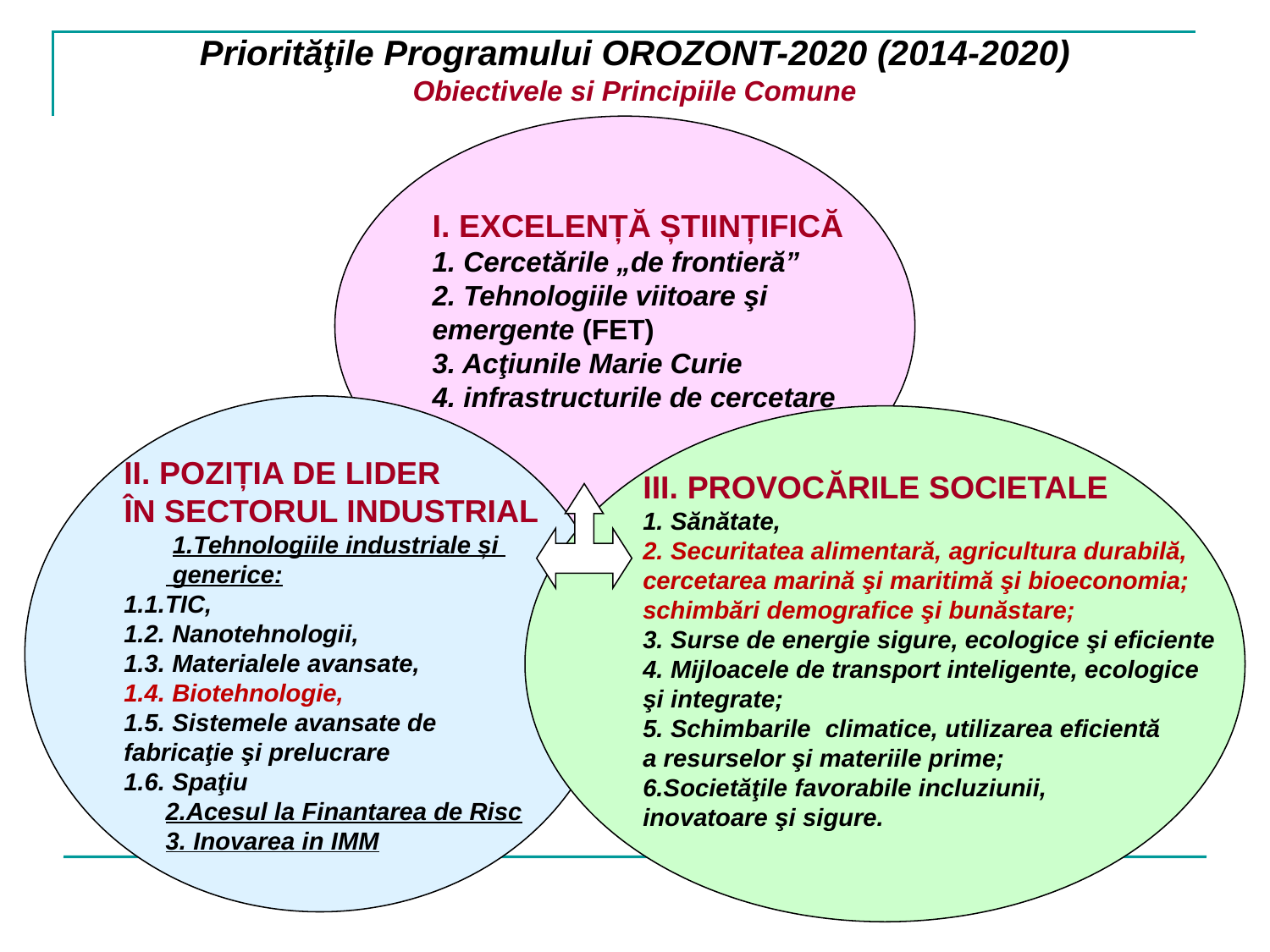

Priorităţile Programului OROZONT-2020 (2014-2020)
Obiectivele si Principiile Comune
I. EXCELENȚĂ ȘTIINȚIFICĂ
1. Cercetările „de frontieră”
2. Tehnologiile viitoare şi
emergente (FET)
3. Acţiunile Marie Curie
4. infrastructurile de cercetare

II. POZIȚIA DE LIDER
ÎN SECTORUL INDUSTRIAL
       1.Tehnologiile industriale și
       generice:
1.1.TIC,
1.2. Nanotehnologii,
1.3. Materialele avansate,
1.4. Biotehnologie,
1.5. Sistemele avansate de
fabricaţie şi prelucrare
1.6. Spaţiu
      2.Acesul la Finantarea de Risc
      3. Inovarea in IMM
III. PROVOCĂRILE SOCIETALE
1. Sănătate,
2. Securitatea alimentară, agricultura durabilă,
cercetarea marină şi maritimă şi bioeconomia;
schimbări demografice şi bunăstare;
3. Surse de energie sigure, ecologice şi eficiente
4. Mijloacele de transport inteligente, ecologice
şi integrate;
5. Schimbarile  climatice, utilizarea eficientă
a resurselor şi materiile prime;
6.Societăţile favorabile incluziunii,
inovatoare şi sigure.